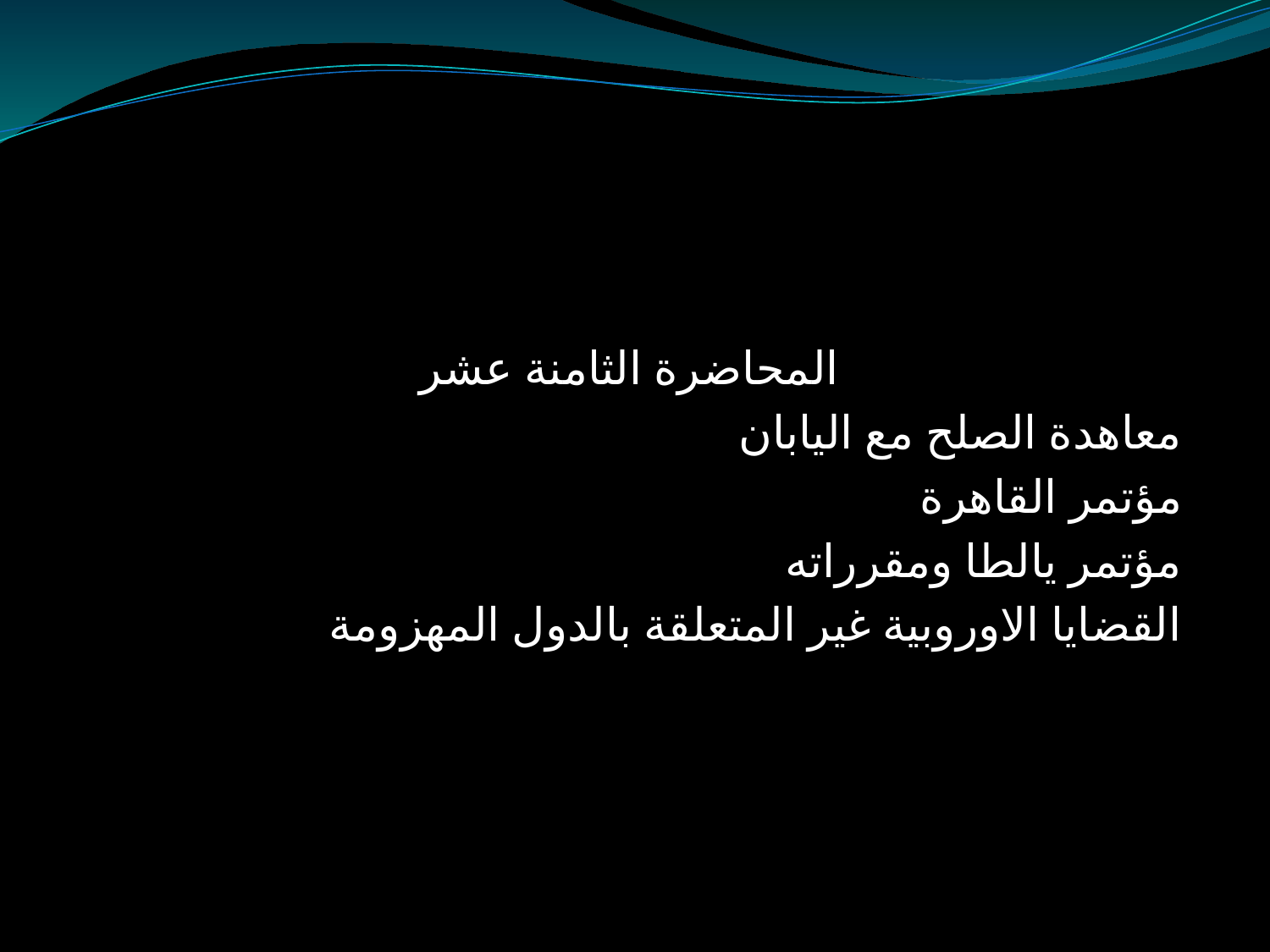

المحاضرة الثامنة عشر
         معاهدة الصلح مع اليابان
         مؤتمر القاهرة
         مؤتمر يالطا ومقرراته
         القضايا الاوروبية غير المتعلقة بالدول المهزومة